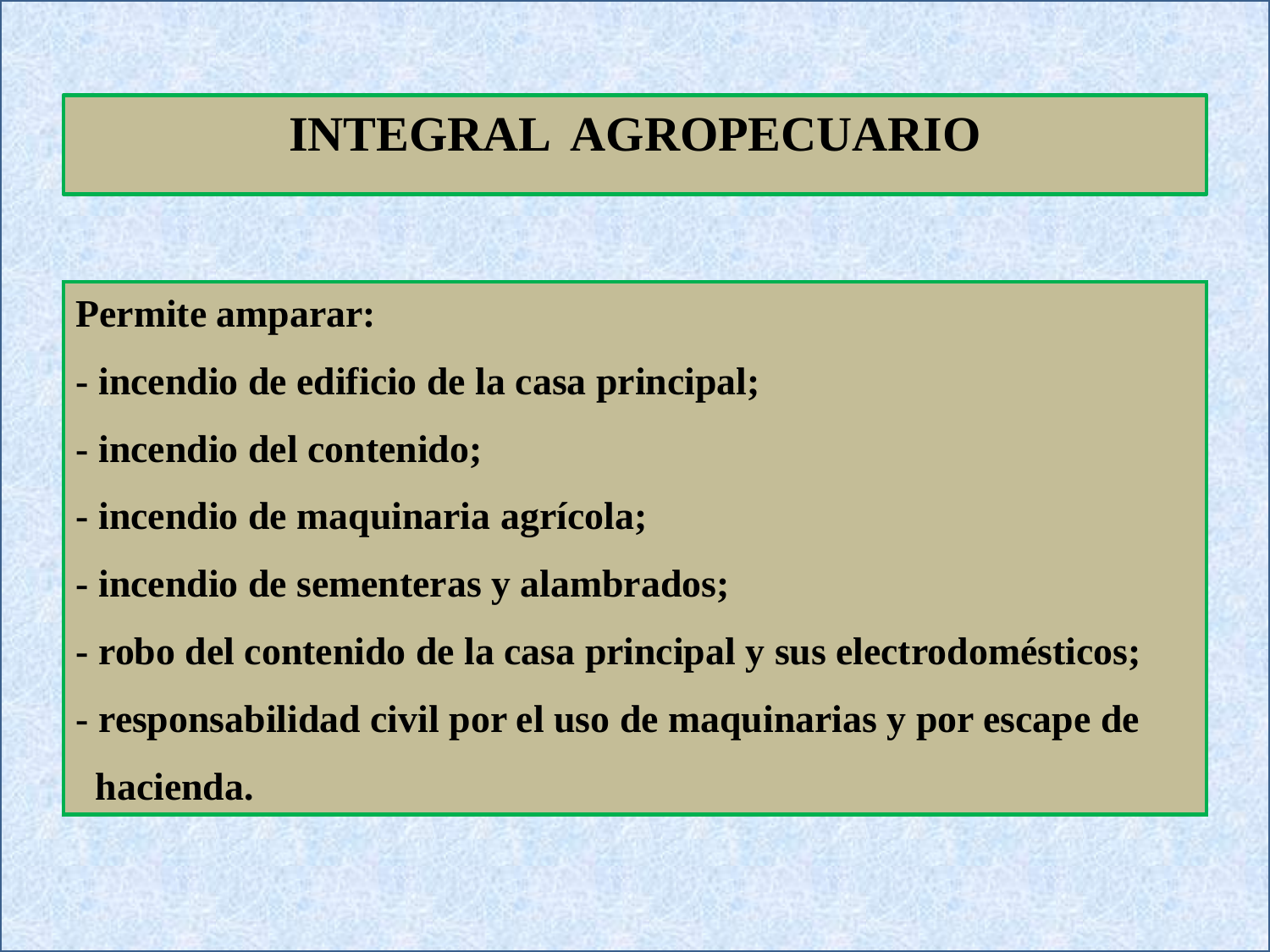

INTEGRAL  AGROPECUARIO
Permite amparar:
- incendio de edificio de la casa principal;
- incendio del contenido;
- incendio de maquinaria agrícola;
- incendio de sementeras y alambrados;
- robo del contenido de la casa principal y sus electrodomésticos;
- responsabilidad civil por el uso de maquinarias y por escape de
  hacienda.